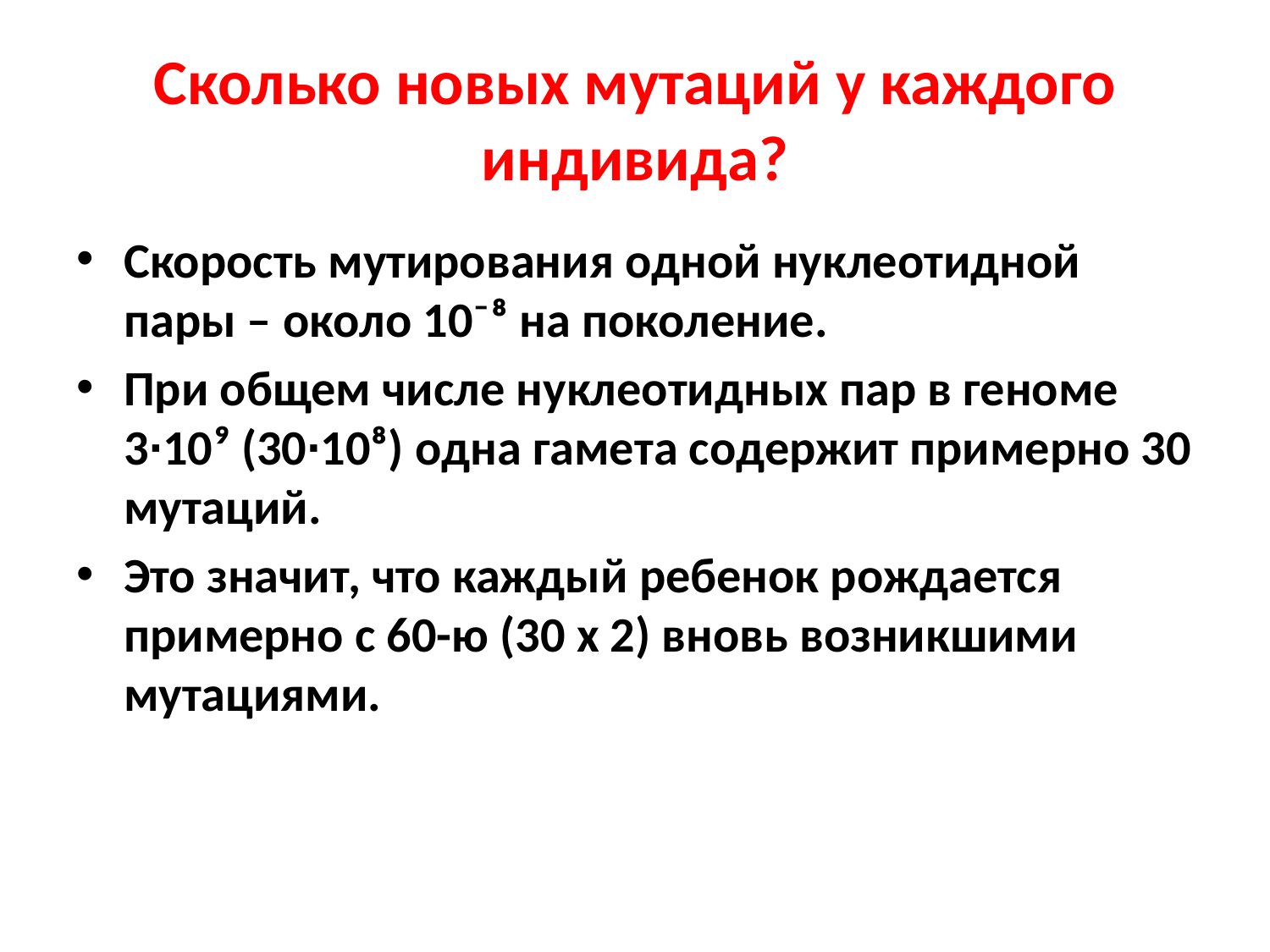

# Сколько новых мутаций у каждого индивида?
Скорость мутирования одной нуклеотидной пары – около 10⁻⁸ на поколение.
При общем числе нуклеотидных пар в геноме 3∙10⁹ (30∙10⁸) одна гамета содержит примерно 30 мутаций.
Это значит, что каждый ребенок рождается примерно с 60-ю (30 х 2) вновь возникшими мутациями.